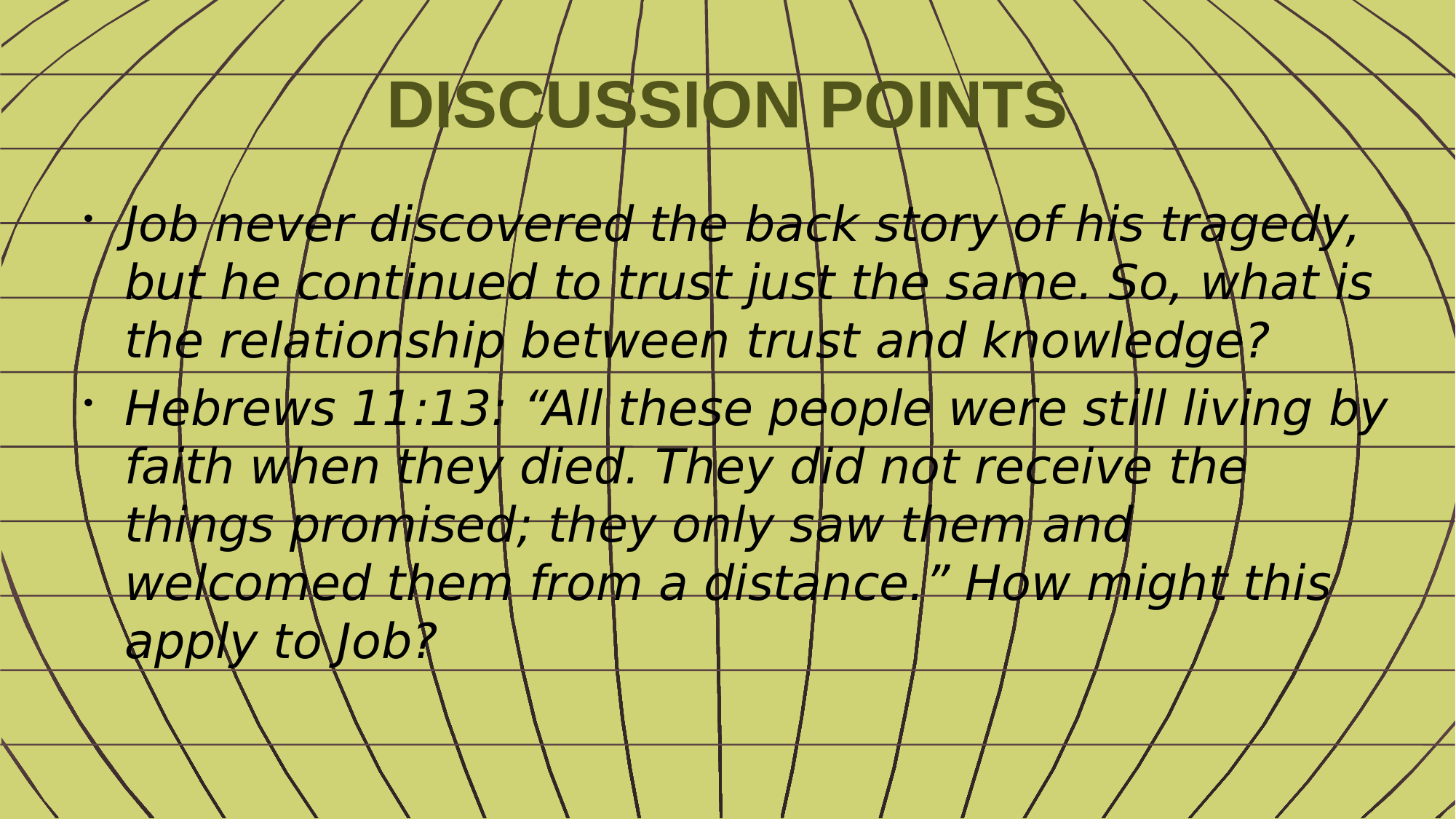

# DISCUSSION POINTS
Job never discovered the back story of his tragedy, but he continued to trust just the same. So, what is the relationship between trust and knowledge?
Hebrews 11:13: “All these people were still living by faith when they died. They did not receive the things promised; they only saw them and welcomed them from a distance.” How might this apply to Job?